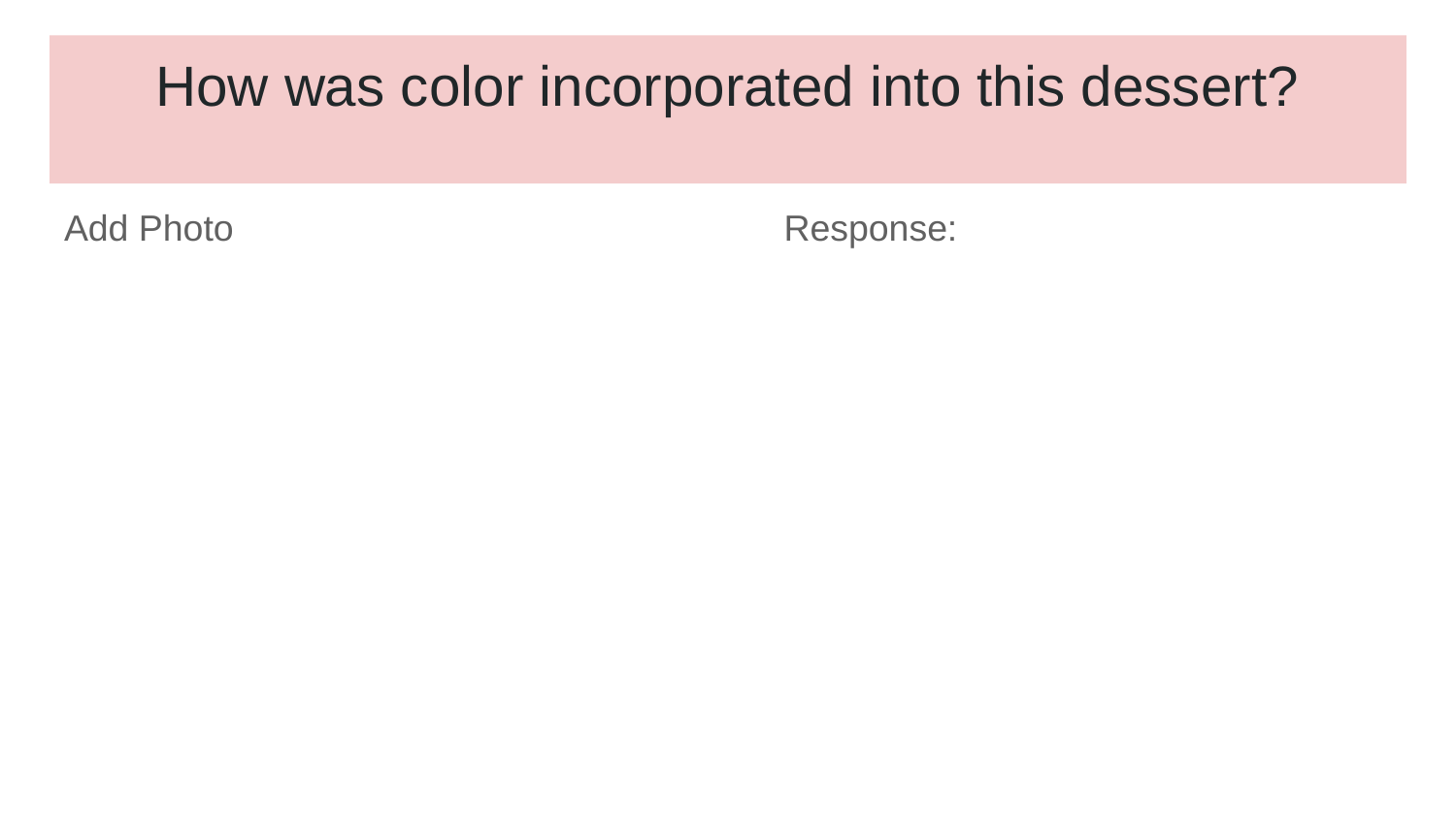

# How was color incorporated into this dessert?
Add Photo
Response: